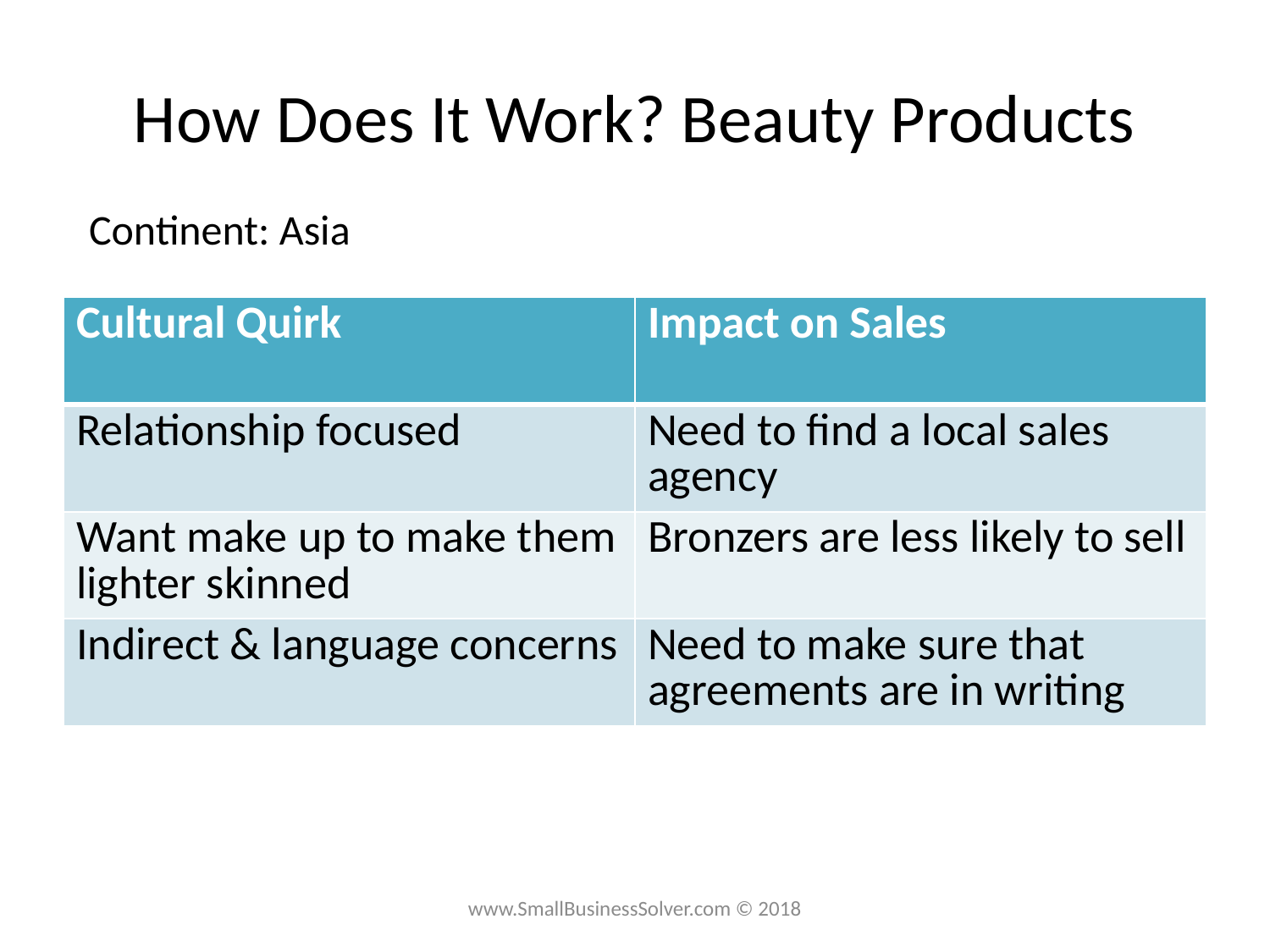

# How Does It Work? Beauty Products
Continent: Asia
| Cultural Quirk | Impact on Sales |
| --- | --- |
| Relationship focused | Need to find a local sales agency |
| Want make up to make them lighter skinned | Bronzers are less likely to sell |
| Indirect & language concerns | Need to make sure that agreements are in writing |
www.SmallBusinessSolver.com © 2018